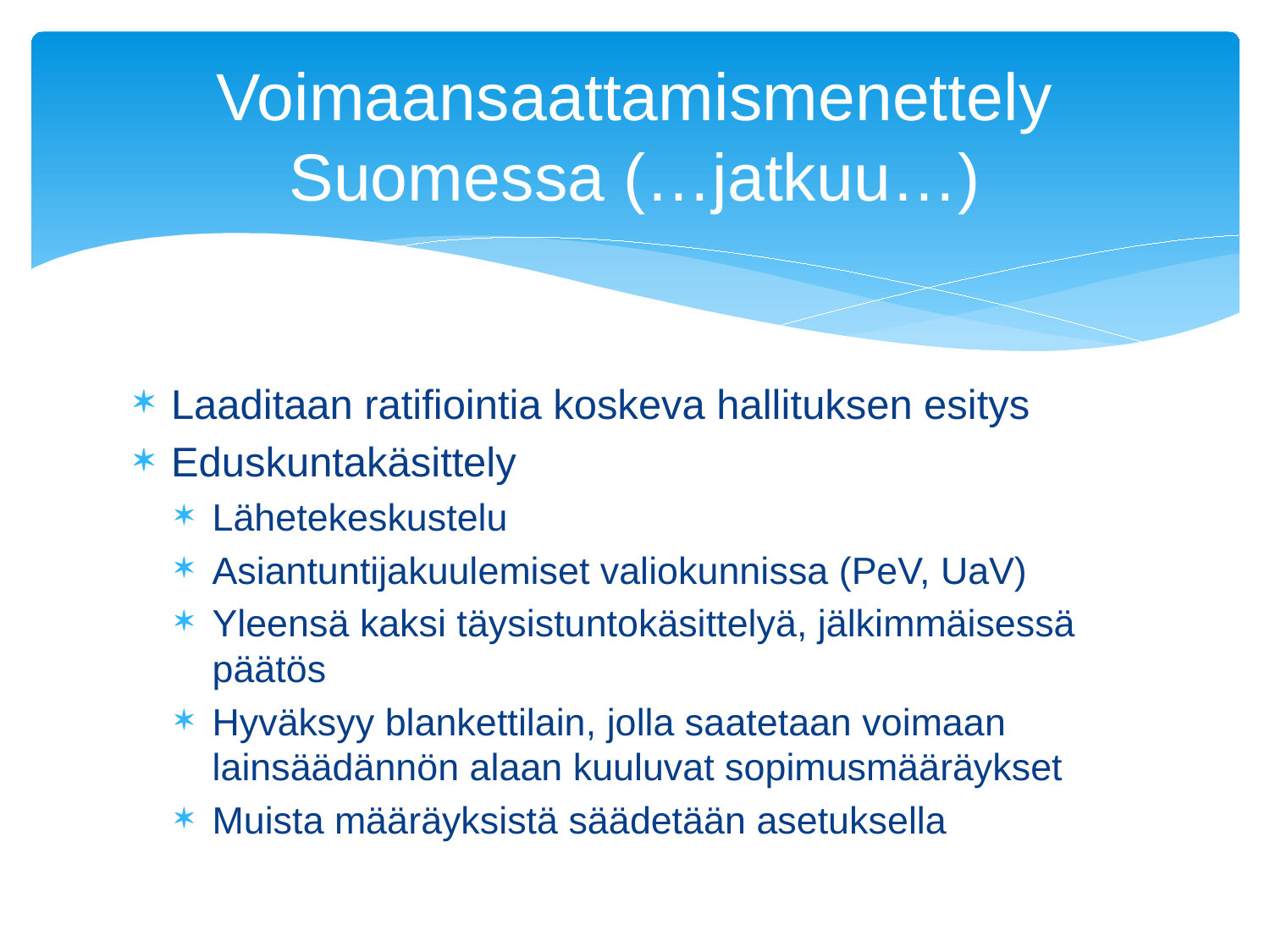

# Voimaansaattamismenettely Suomessa (…jatkuu…)
Laaditaan ratifiointia koskeva hallituksen esitys
Eduskuntakäsittely
Lähetekeskustelu
Asiantuntijakuulemiset valiokunnissa (PeV, UaV)
Yleensä kaksi täysistuntokäsittelyä, jälkimmäisessä päätös
Hyväksyy blankettilain, jolla saatetaan voimaan lainsäädännön alaan kuuluvat sopimusmääräykset
Muista määräyksistä säädetään asetuksella